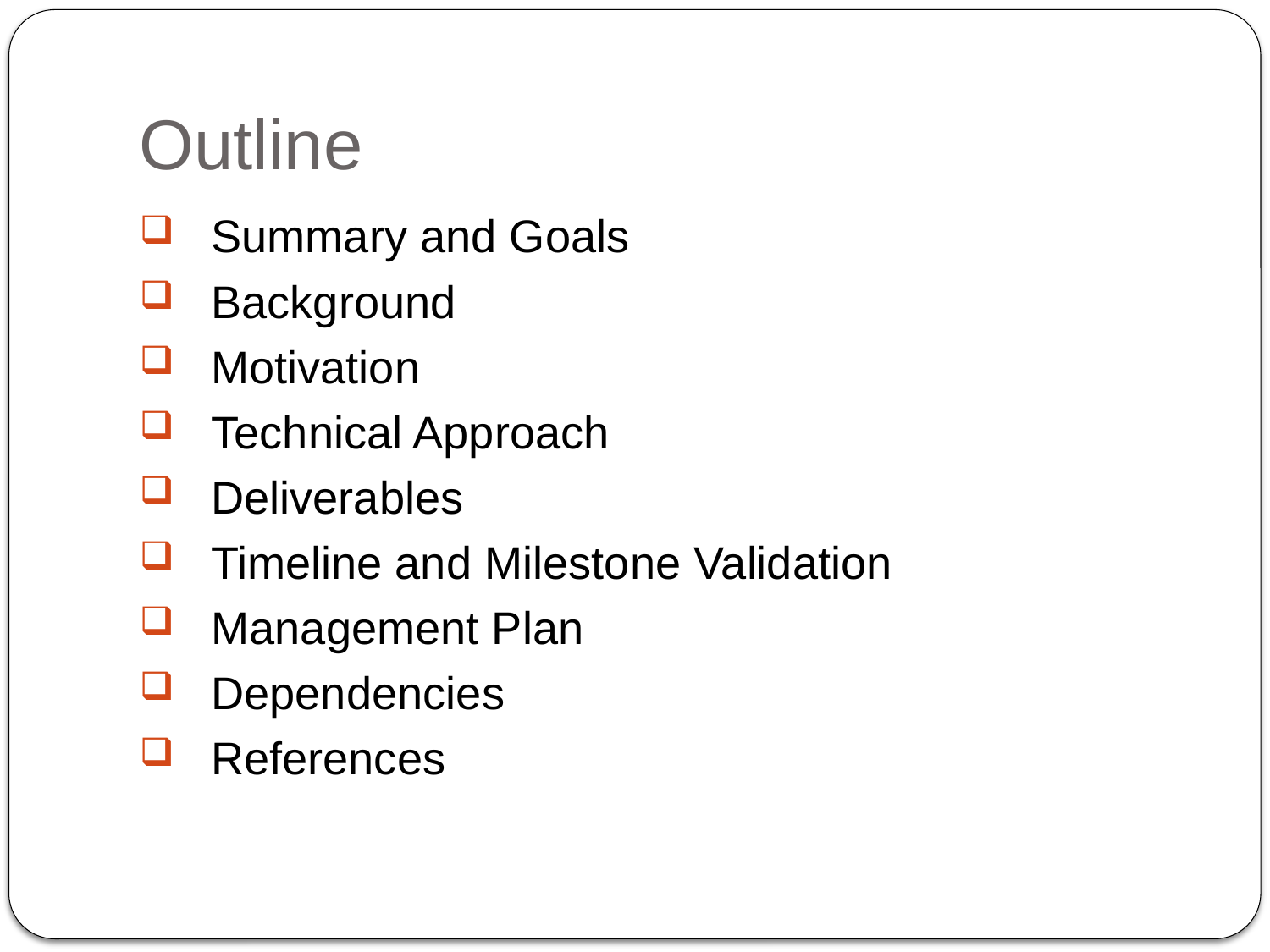

# Outline
Summary and Goals
Background
Motivation
Technical Approach
Deliverables
Timeline and Milestone Validation
Management Plan
Dependencies
References